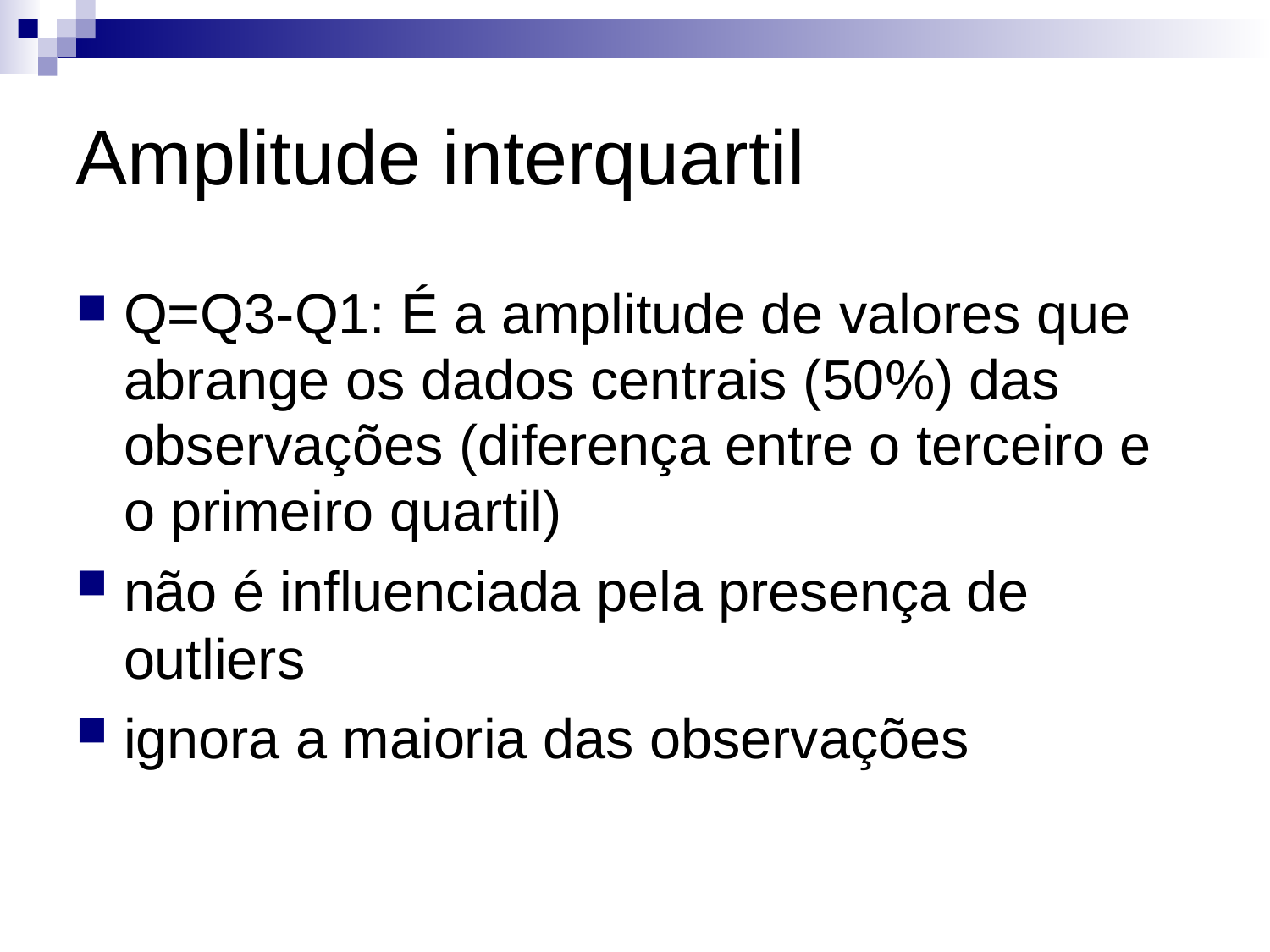

# Amplitude interquartil
Q=Q3-Q1: É a amplitude de valores que abrange os dados centrais (50%) das observações (diferença entre o terceiro e o primeiro quartil)
não é influenciada pela presença de outliers
ignora a maioria das observações